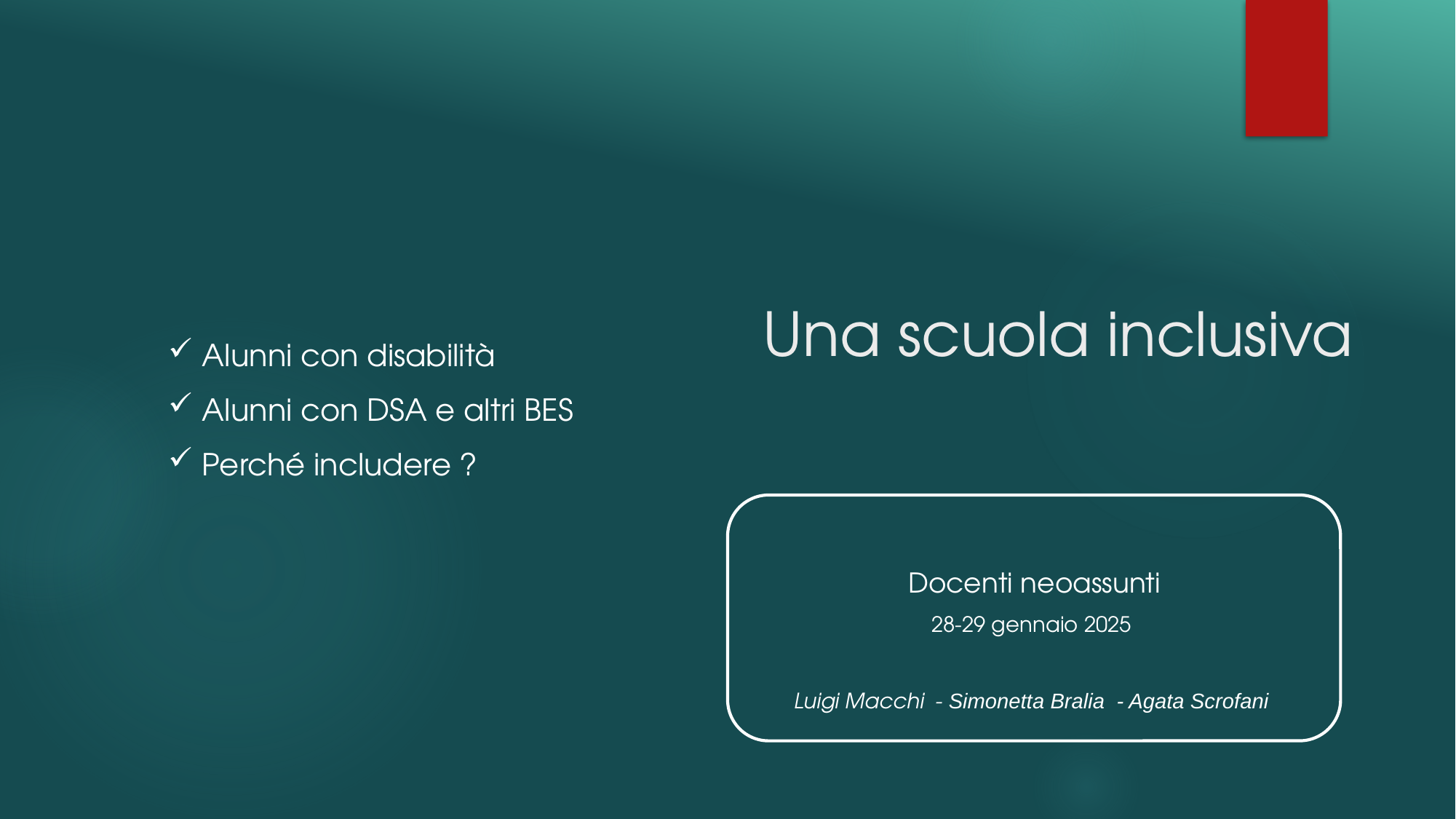

# Una scuola inclusiva

Alunni con disabilità
Alunni con DSA e altri BES
Perché includere ?

Docenti neoassunti
28-29 gennaio 2025

Luigi Macchi  - Simonetta Bralia  - Agata Scrofani